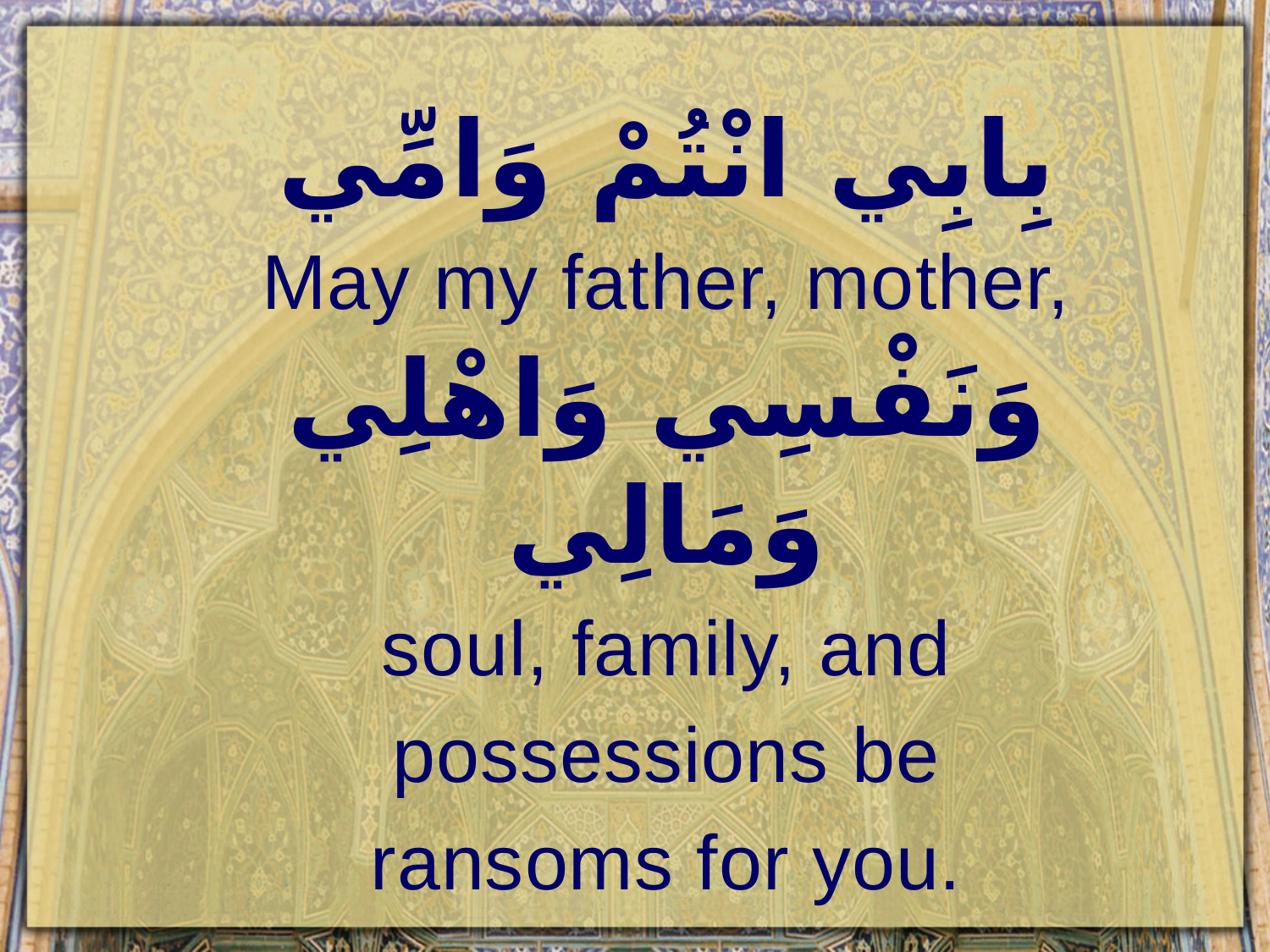

بِابِي انْتُمْ وَامِّي
May my father, mother,
وَنَفْسِي وَاهْلِي وَمَالِي
soul, family, and possessions be ransoms for you.